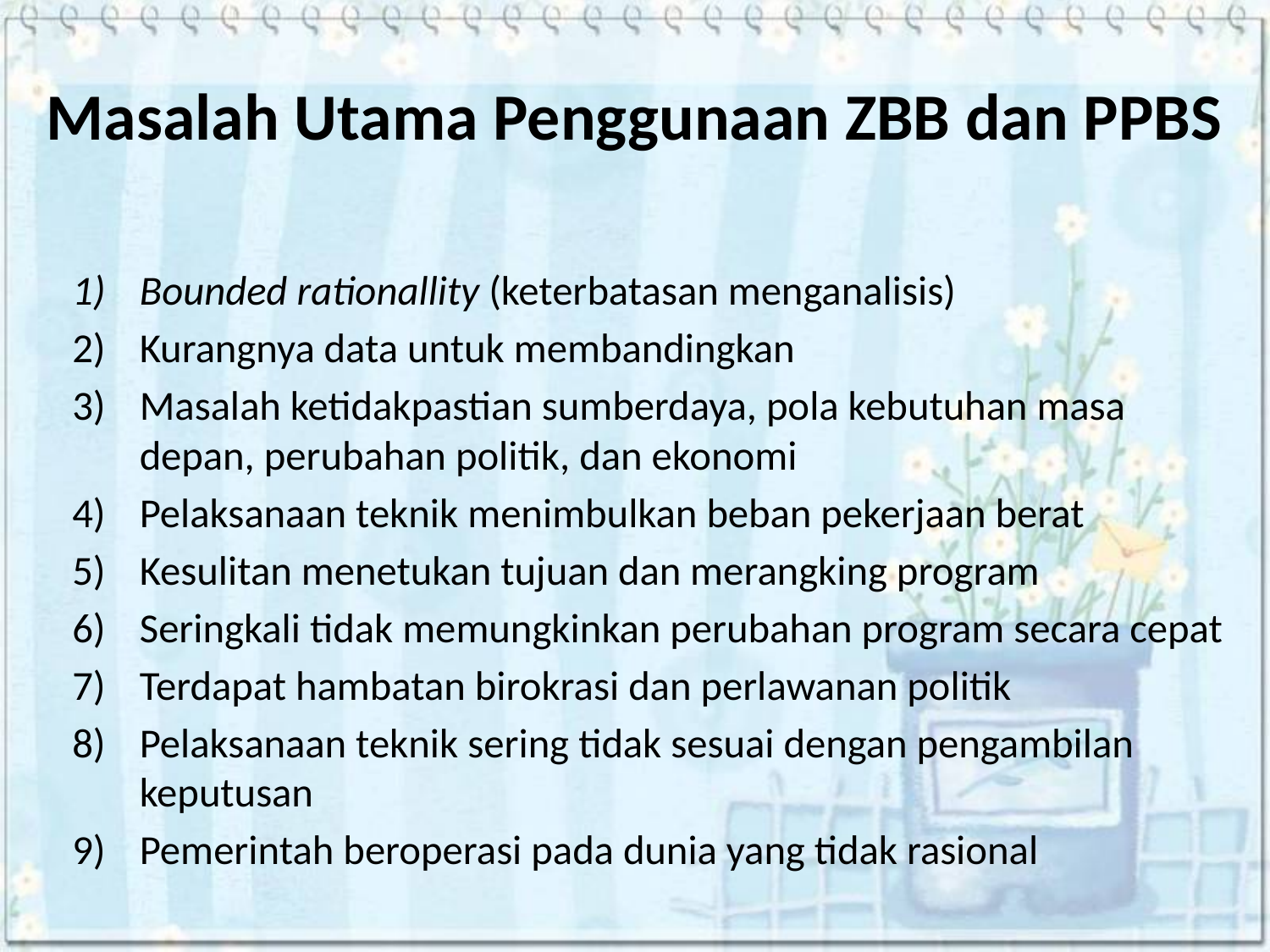

# Masalah Utama Penggunaan ZBB dan PPBS
Bounded rationallity (keterbatasan menganalisis)
Kurangnya data untuk membandingkan
Masalah ketidakpastian sumberdaya, pola kebutuhan masa depan, perubahan politik, dan ekonomi
Pelaksanaan teknik menimbulkan beban pekerjaan berat
Kesulitan menetukan tujuan dan merangking program
Seringkali tidak memungkinkan perubahan program secara cepat
Terdapat hambatan birokrasi dan perlawanan politik
Pelaksanaan teknik sering tidak sesuai dengan pengambilan keputusan
Pemerintah beroperasi pada dunia yang tidak rasional